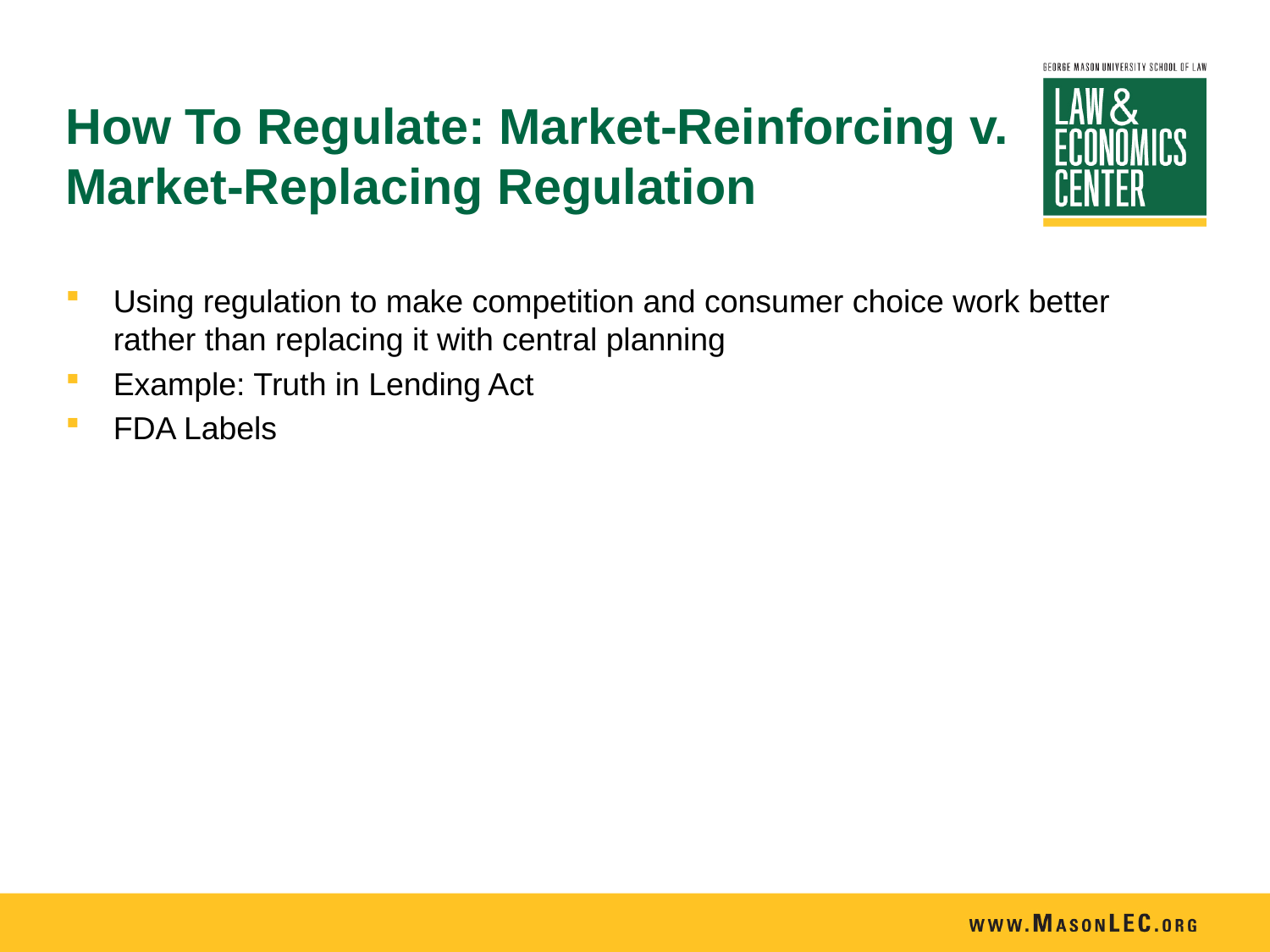

# How To Regulate: Market-Reinforcing v. Market-Replacing Regulation
Using regulation to make competition and consumer choice work better rather than replacing it with central planning
Example: Truth in Lending Act
FDA Labels